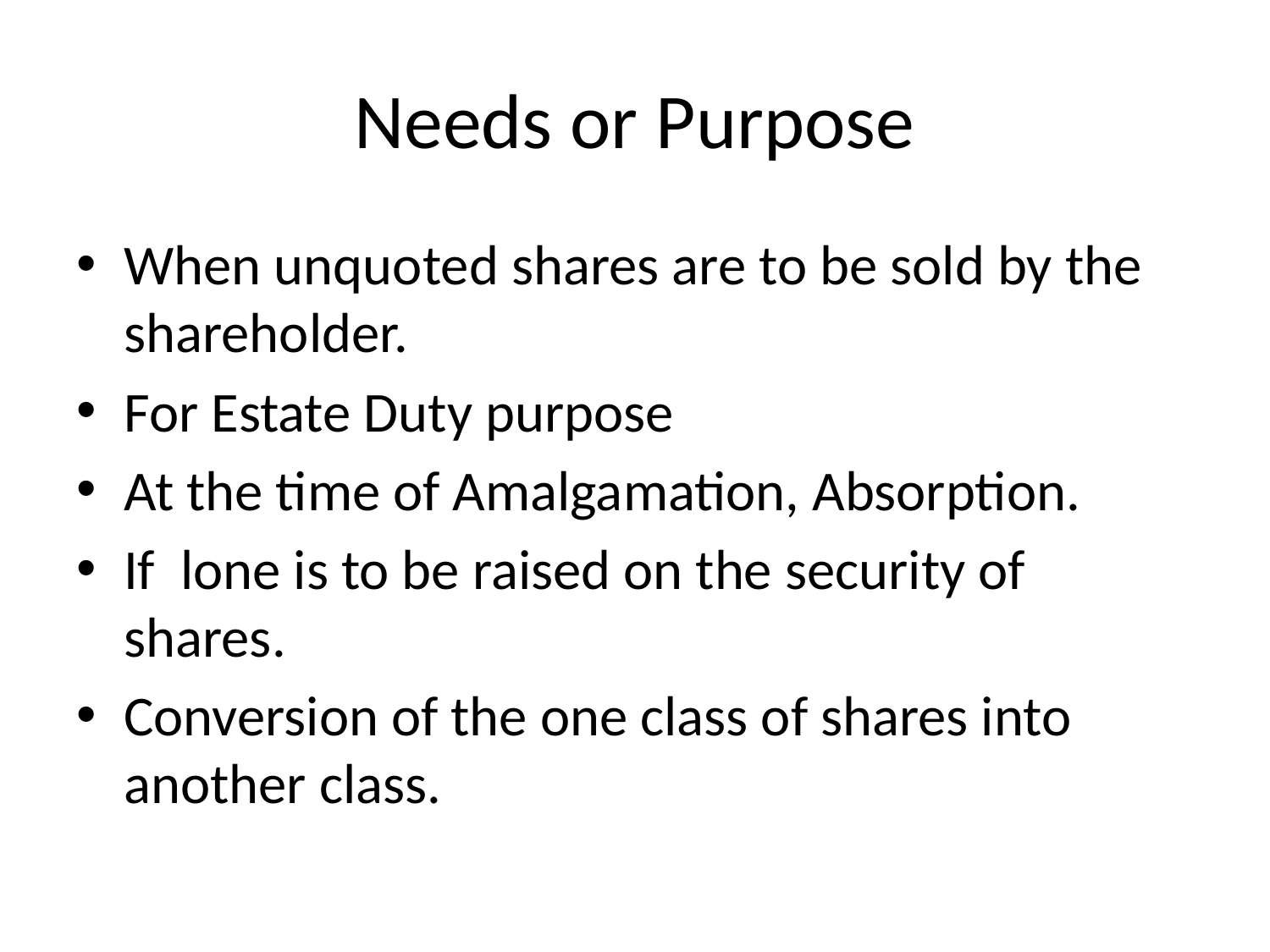

# Needs or Purpose
When unquoted shares are to be sold by the shareholder.
For Estate Duty purpose
At the time of Amalgamation, Absorption.
If  lone is to be raised on the security of shares.
Conversion of the one class of shares into another class.